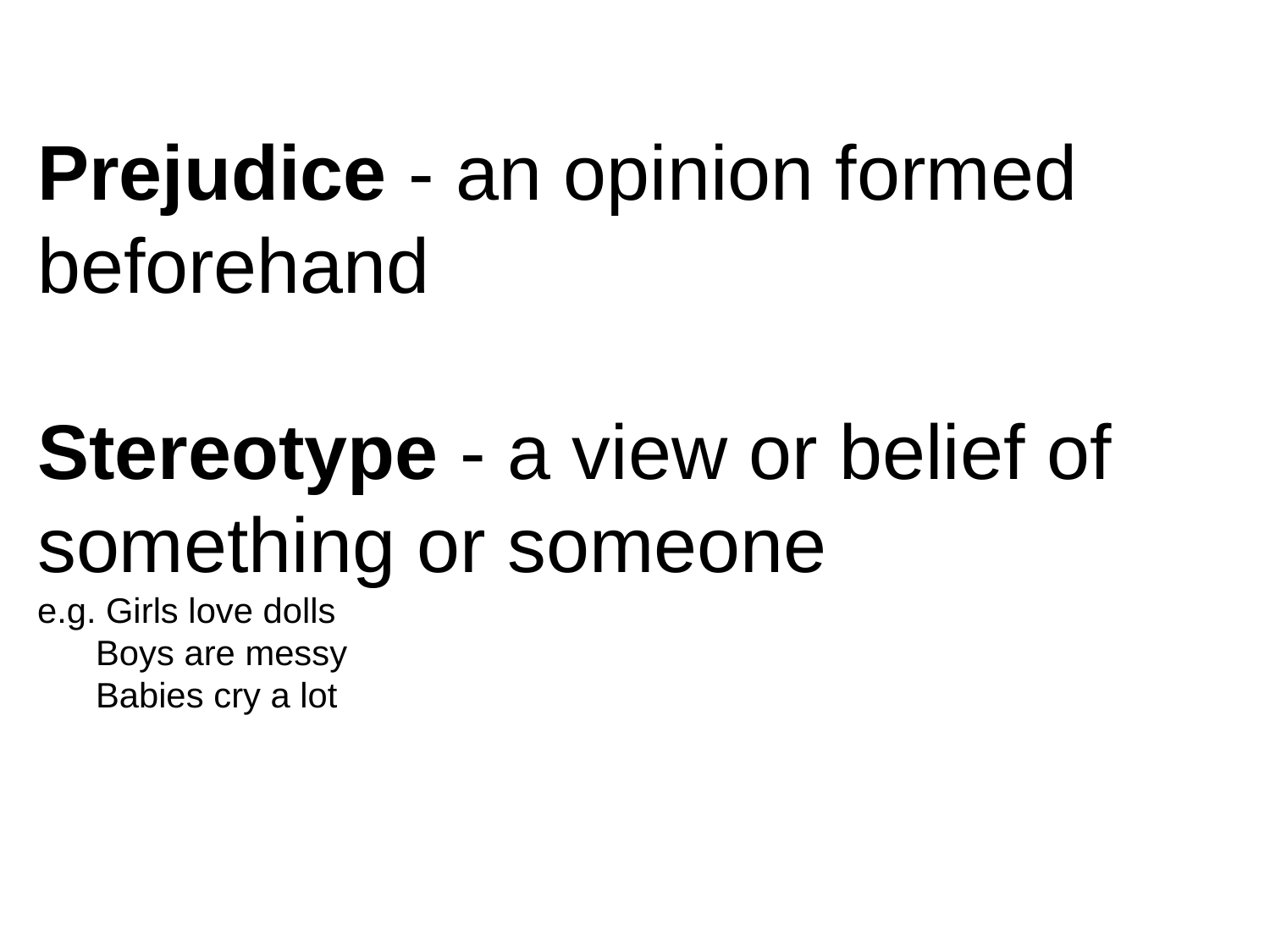

Prejudice - an opinion formed beforehand

Stereotype - a view or belief of something or someone
e.g. Girls love dolls
      Boys are messy
      Babies cry a lot